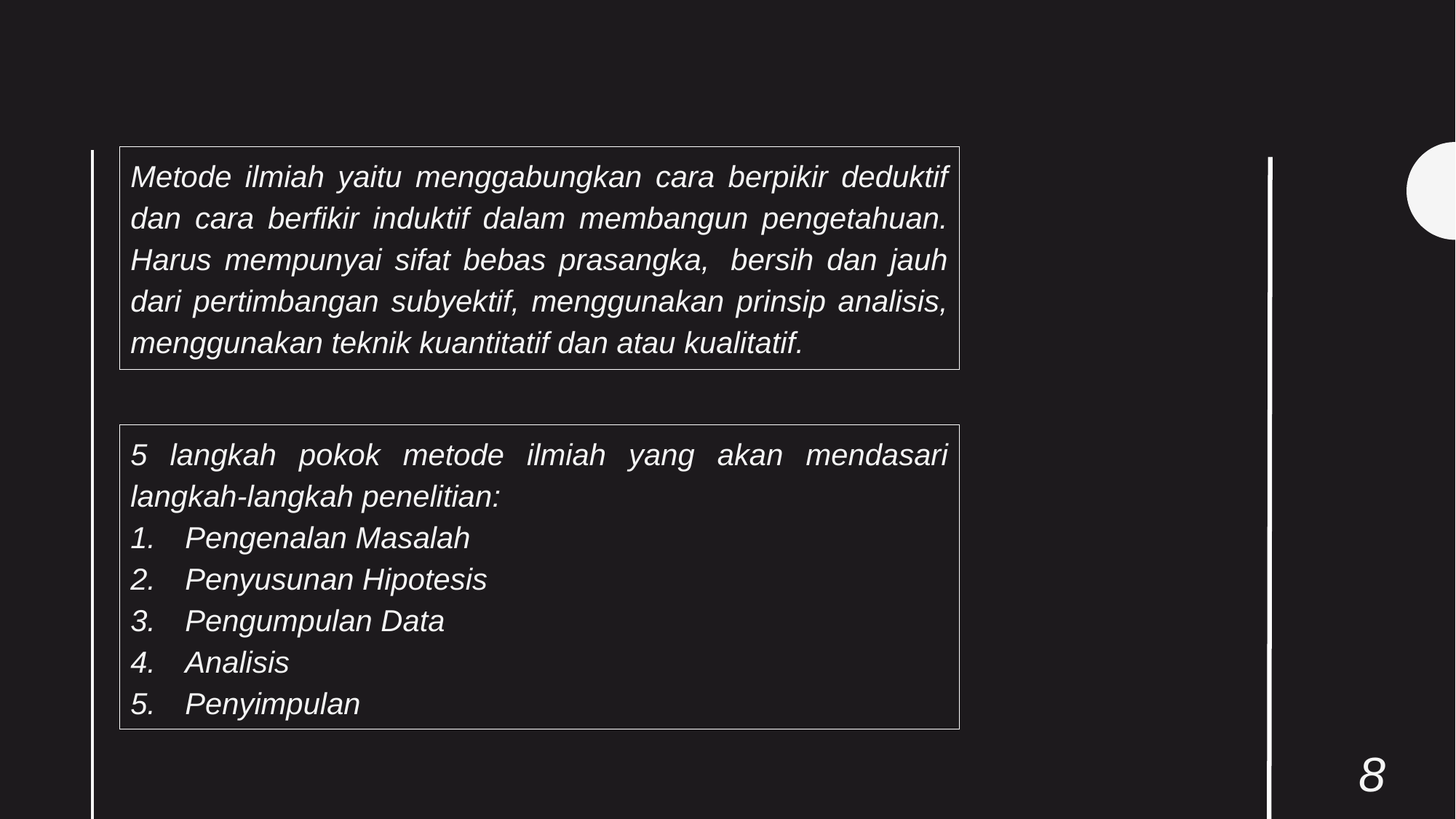

Metode ilmiah yaitu menggabungkan cara berpikir deduktif dan cara berfikir induktif dalam membangun pengetahuan. Harus mempunyai sifat bebas prasangka,  bersih dan jauh dari pertimbangan subyektif, menggunakan prinsip analisis, menggunakan teknik kuantitatif dan atau kualitatif.
5 langkah pokok metode ilmiah yang akan mendasari langkah-langkah penelitian:
Pengenalan Masalah
Penyusunan Hipotesis
Pengumpulan Data
Analisis
Penyimpulan
8